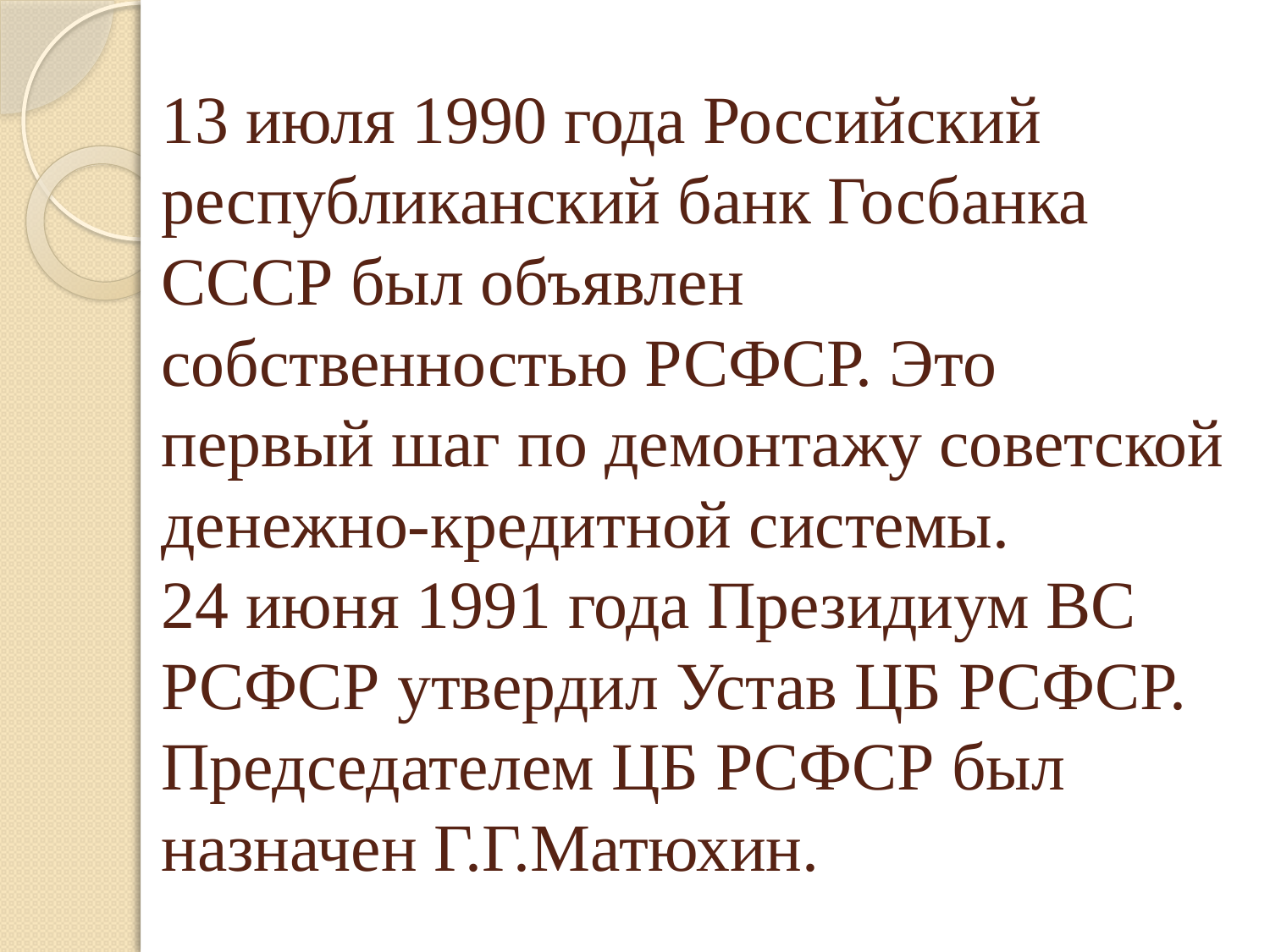

# 13 июля 1990 года Российский республиканский банк Госбанка СССР был объявлен собственностью РСФСР. Это первый шаг по демонтажу советской денежно-кредитной системы. 24 июня 1991 года Президиум ВС РСФСР утвердил Устав ЦБ РСФСР. Председателем ЦБ РСФСР был назначен Г.Г.Матюхин.